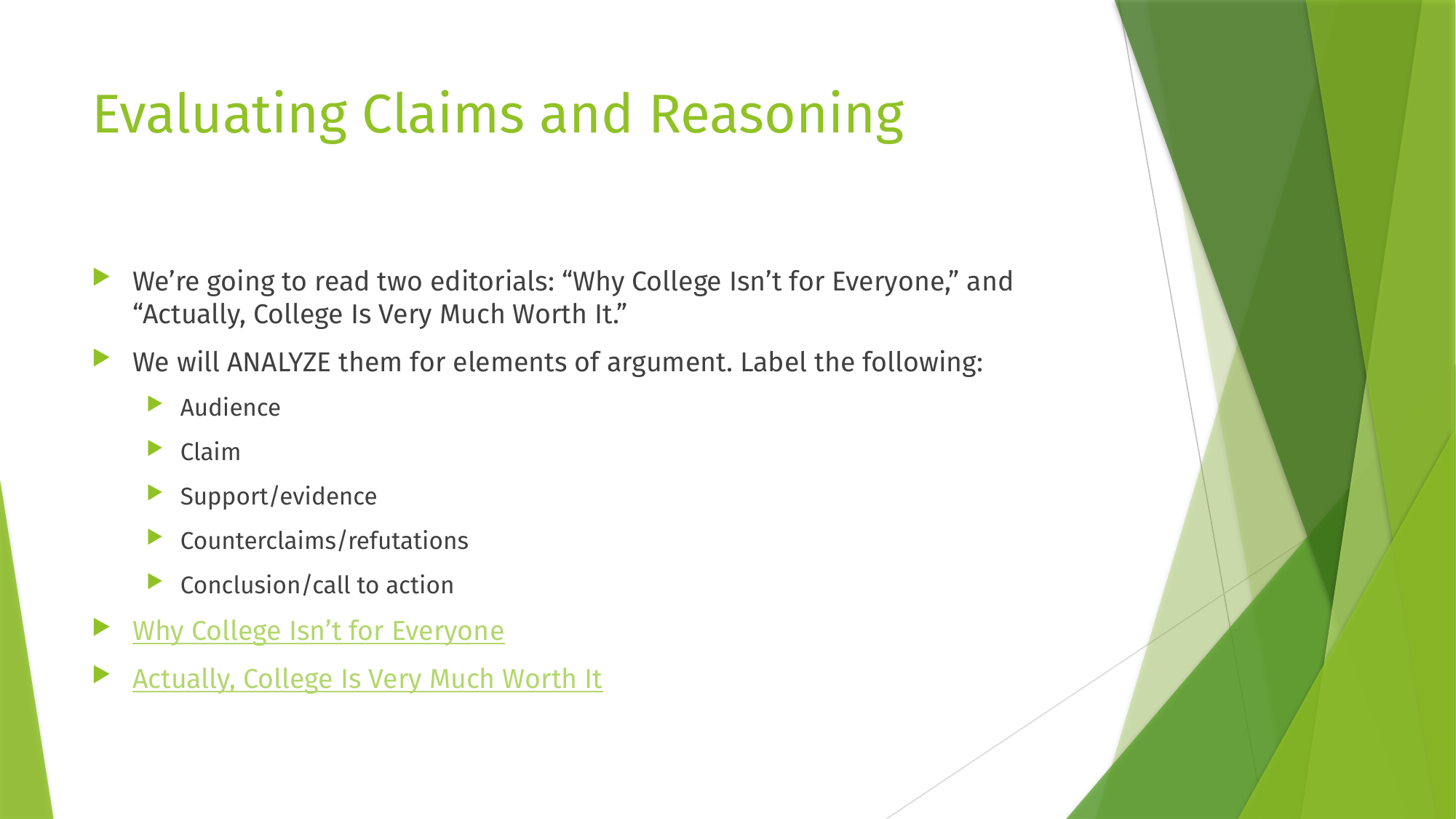

# Evaluating Claims and Reasoning
We’re going to read two editorials: “Why College Isn’t for Everyone,” and “Actually, College Is Very Much Worth It.”
We will ANALYZE them for elements of argument. Label the following:
Audience
Claim
Support/evidence
Counterclaims/refutations
Conclusion/call to action
Why College Isn’t for Everyone
Actually, College Is Very Much Worth It